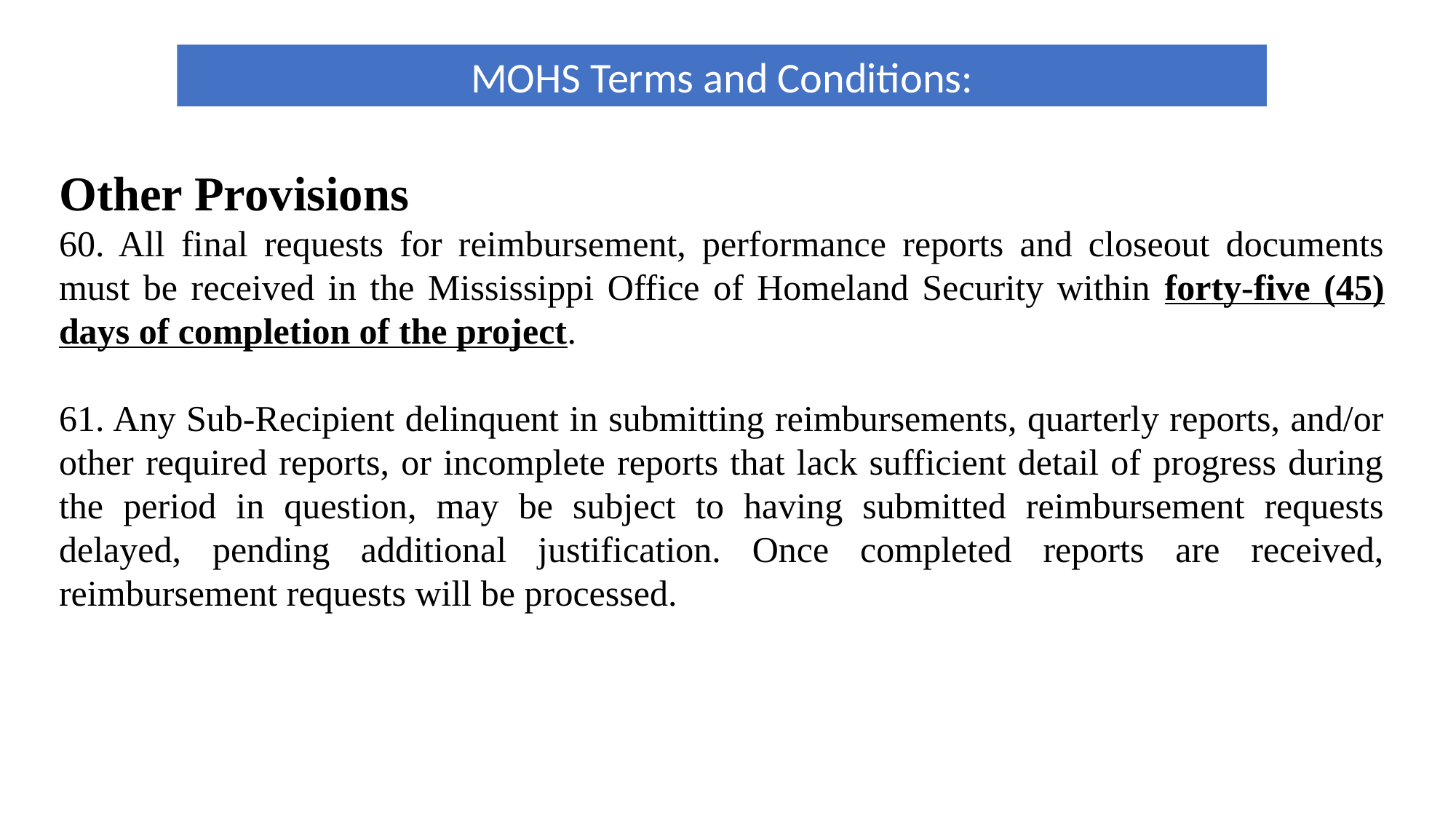

MOHS Terms and Conditions:
Other Provisions
60. All final requests for reimbursement, performance reports and closeout documents must be received in the Mississippi Office of Homeland Security within forty-five (45) days of completion of the project.

61. Any Sub-Recipient delinquent in submitting reimbursements, quarterly reports, and/or other required reports, or incomplete reports that lack sufficient detail of progress during the period in question, may be subject to having submitted reimbursement requests delayed, pending additional justification. Once completed reports are received, reimbursement requests will be processed.